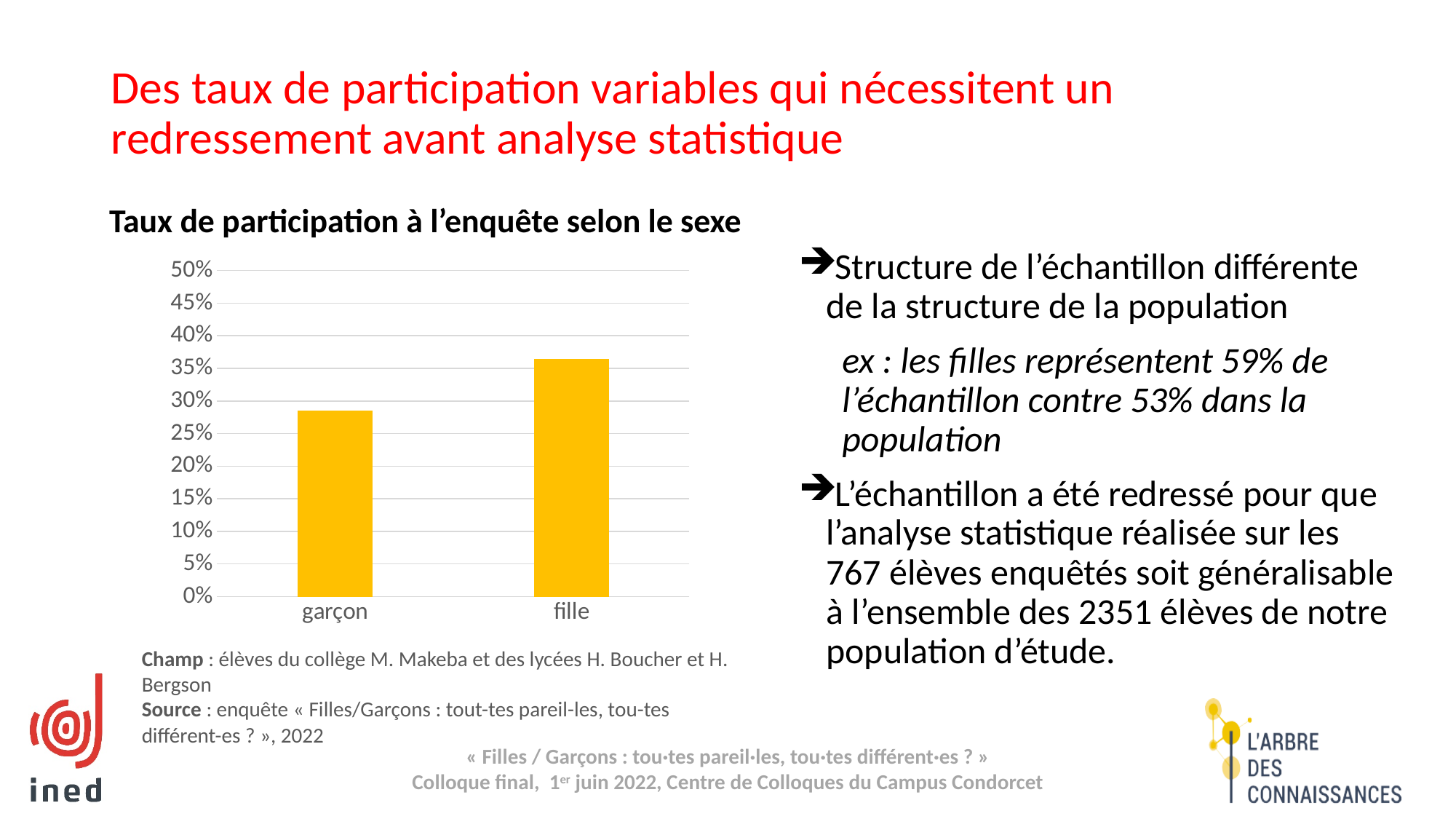

# Des taux de participation variables qui nécessitent un redressement avant analyse statistique

Taux de participation à l’enquête selon le sexe
Structure de l’échantillon différente de la structure de la population
ex : les filles représentent 59% de l’échantillon contre 53% dans la population
L’échantillon a été redressé pour que l’analyse statistique réalisée sur les 767 élèves enquêtés soit généralisable à l’ensemble des 2351 élèves de notre population d’étude.

### Chart

| Category | taux de participation |
|---|---|
| garçon | 0.2841726618705036 |
| fille | 0.3640032284100081 |
Champ : élèves du collège M. Makeba et des lycées H. Boucher et H. Bergson
Source : enquête « Filles/Garçons : tout-tes pareil-les, tou-tes différent-es ? », 2022